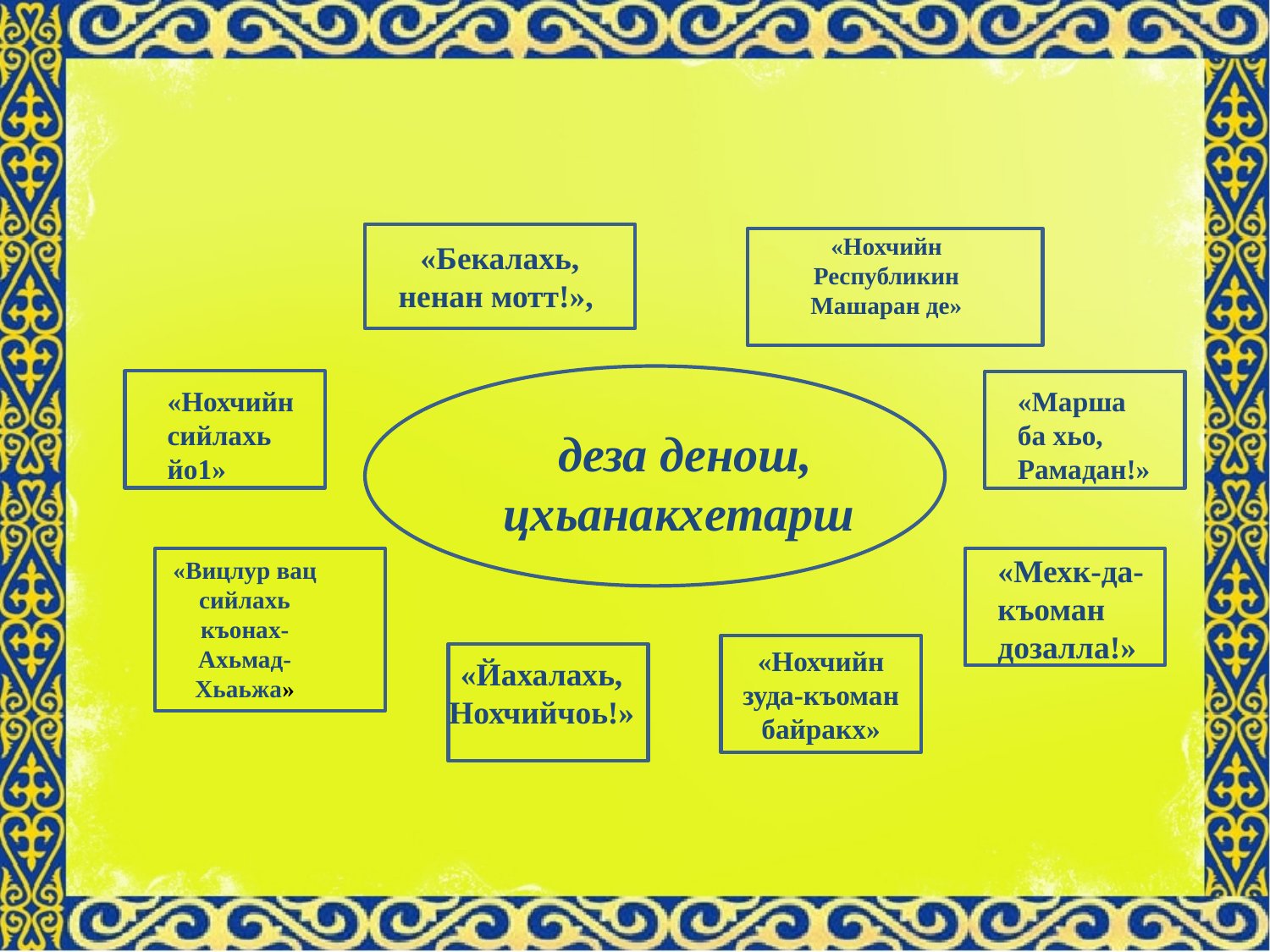

«Бекалахь, ненан мотт!»,
«Нохчийн Республикин Машаран де»

«Нохчийн сийлахь йо1»
«Марша ба хьо, Рамадан!»
деза денош, цхьанакхетарш
«Мехк-да-къоман дозалла!»
«Вицлур вац сийлахь къонах-Ахьмад-Хьаьжа»

«Нохчийн зуда-къоман байракх»

«Йахалахь, Нохчийчоь!»